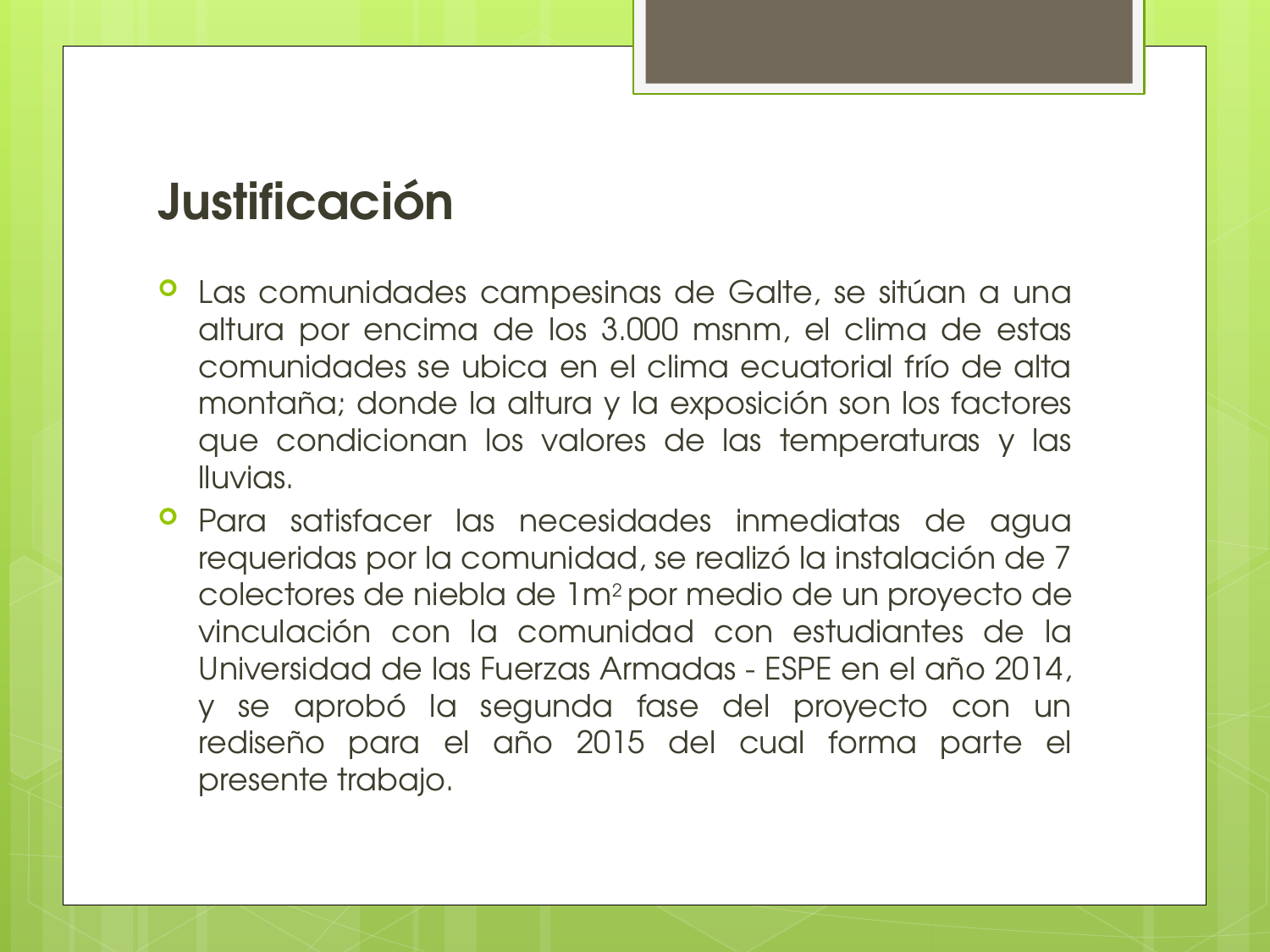

# Justificación
Las comunidades campesinas de Galte, se sitúan a una altura por encima de los 3.000 msnm, el clima de estas comunidades se ubica en el clima ecuatorial frío de alta montaña; donde la altura y la exposición son los factores que condicionan los valores de las temperaturas y las lluvias.
Para satisfacer las necesidades inmediatas de agua requeridas por la comunidad, se realizó la instalación de 7 colectores de niebla de 1m2 por medio de un proyecto de vinculación con la comunidad con estudiantes de la Universidad de las Fuerzas Armadas - ESPE en el año 2014, y se aprobó la segunda fase del proyecto con un rediseño para el año 2015 del cual forma parte el presente trabajo.